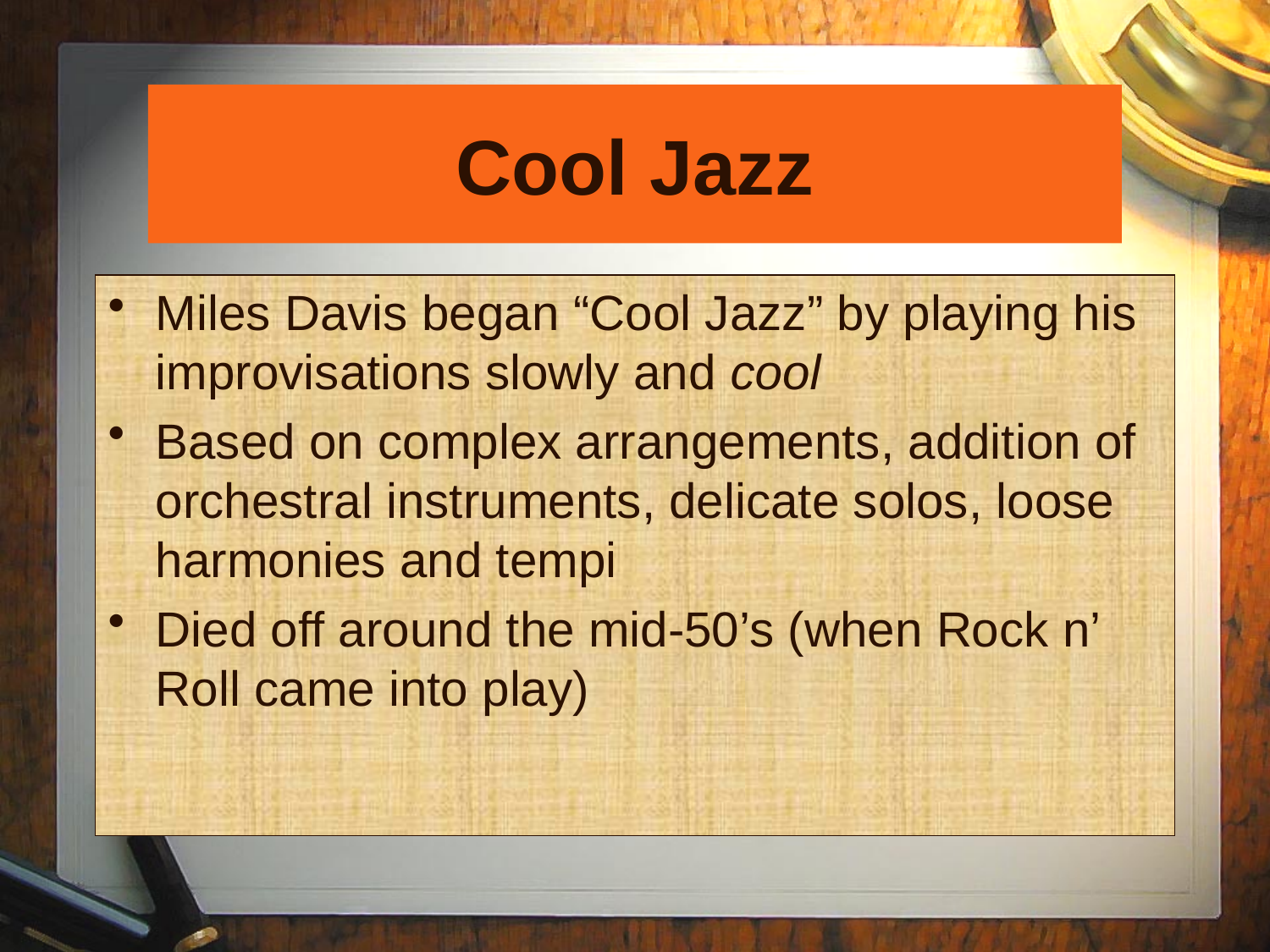

# Cool Jazz
Miles Davis began “Cool Jazz” by playing his improvisations slowly and cool
Based on complex arrangements, addition of orchestral instruments, delicate solos, loose harmonies and tempi
Died off around the mid-50’s (when Rock n’ Roll came into play)